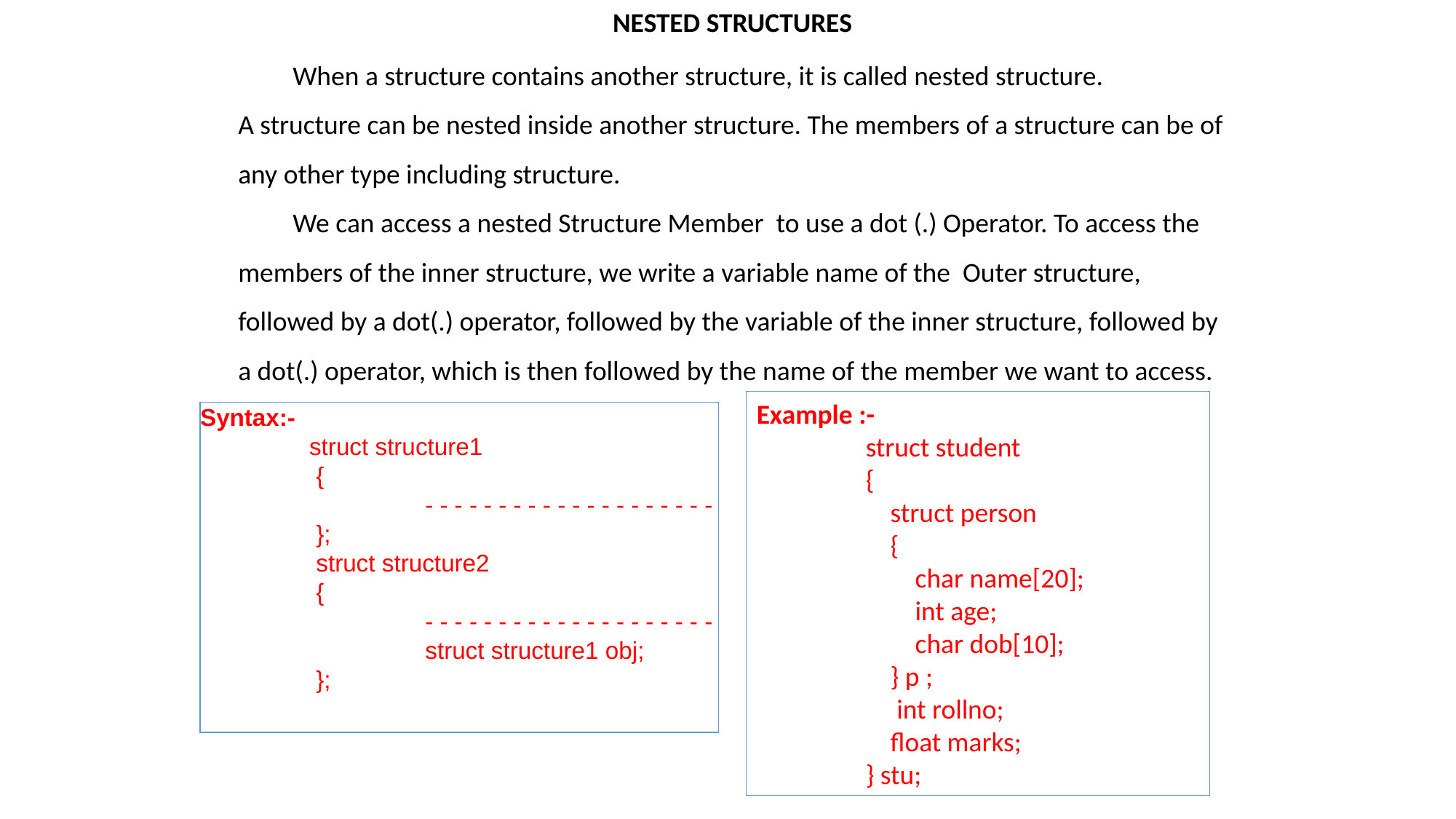

NESTED STRUCTURES
When a structure contains another structure, it is called nested structure.
A structure can be nested inside another structure. The members of a structure can be of any other type including structure.
We can access a nested Structure Member  to use a dot (.) Operator. To access the
members of the inner structure, we write a variable name of the  Outer structure, followed by a dot(.) operator, followed by the variable of the inner structure, followed by a dot(.) operator, which is then followed by the name of the member we want to access.

Example :-
struct student
{
    struct person
    {
        char name[20];
        int age;
        char dob[10];
    } p ;
     int rollno;
    float marks;
} stu;
Syntax:-
struct structure1
 {
	 - - - - - - - - - - - - - - - - - - - -
 };
 struct structure2
 {
	 - - - - - - - - - - - - - - - - - - - -
	 struct structure1 obj;
 };